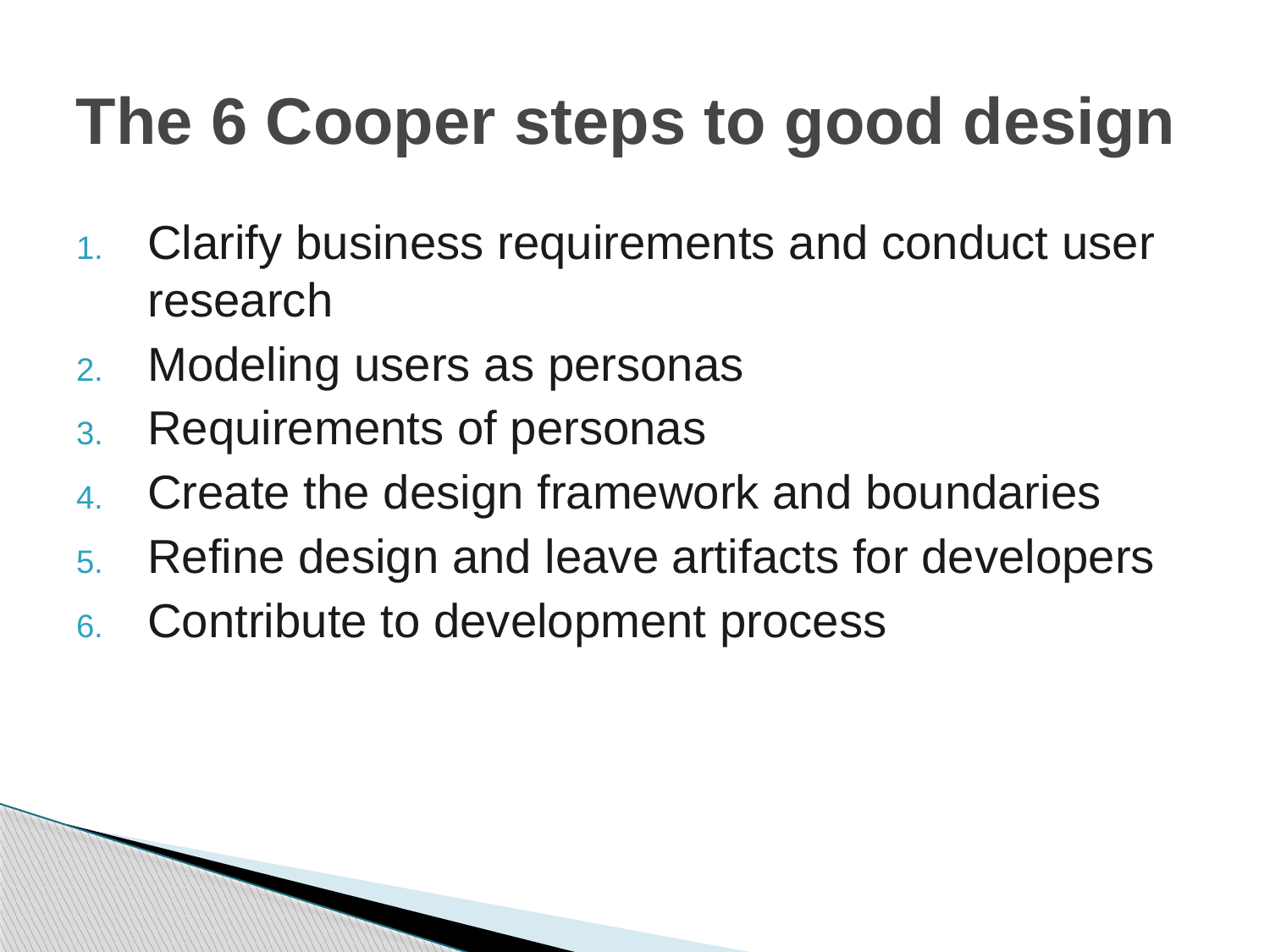

# The 6 Cooper steps to good design
Clarify business requirements and conduct user research
Modeling users as personas
Requirements of personas
Create the design framework and boundaries
Refine design and leave artifacts for developers
Contribute to development process